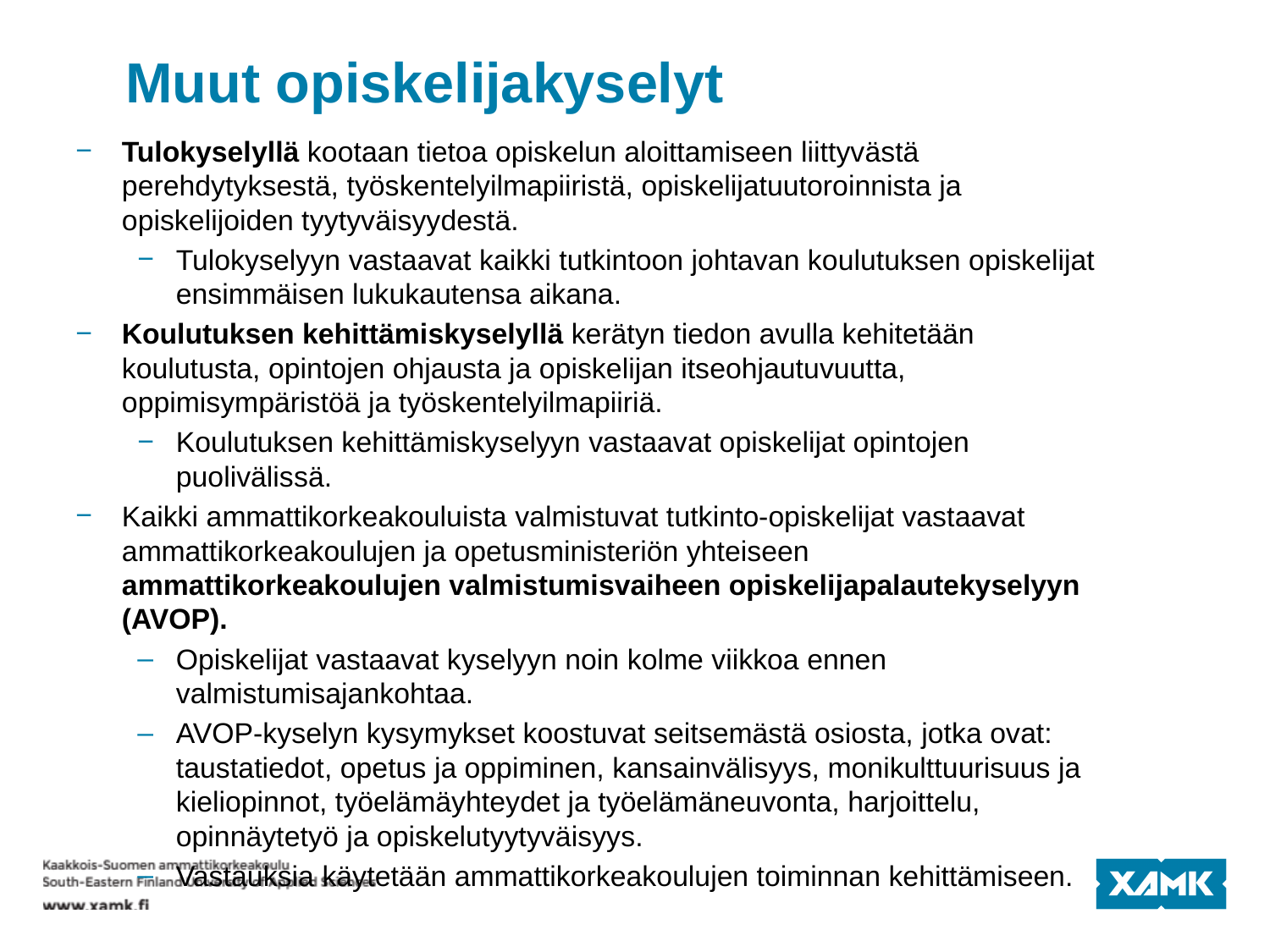

# Muut opiskelijakyselyt
Tulokyselyllä kootaan tietoa opiskelun aloittamiseen liittyvästä perehdytyksestä, työskentelyilmapiiristä, opiskelijatuutoroinnista ja opiskelijoiden tyytyväisyydestä.
Tulokyselyyn vastaavat kaikki tutkintoon johtavan koulutuksen opiskelijat ensimmäisen lukukautensa aikana.
Koulutuksen kehittämiskyselyllä kerätyn tiedon avulla kehitetään koulutusta, opintojen ohjausta ja opiskelijan itseohjautuvuutta, oppimisympäristöä ja työskentelyilmapiiriä.
Koulutuksen kehittämiskyselyyn vastaavat opiskelijat opintojen puolivälissä.
Kaikki ammattikorkeakouluista valmistuvat tutkinto-opiskelijat vastaavat ammattikorkeakoulujen ja opetusministeriön yhteiseen ammattikorkeakoulujen valmistumisvaiheen opiskelijapalautekyselyyn (AVOP).
Opiskelijat vastaavat kyselyyn noin kolme viikkoa ennen valmistumisajankohtaa.
AVOP-kyselyn kysymykset koostuvat seitsemästä osiosta, jotka ovat: taustatiedot, opetus ja oppiminen, kansainvälisyys, monikulttuurisuus ja kieliopinnot, työelämäyhteydet ja työelämäneuvonta, harjoittelu, opinnäytetyö ja opiskelutyytyväisyys.
Vastauksia käytetään ammattikorkeakoulujen toiminnan kehittämiseen.